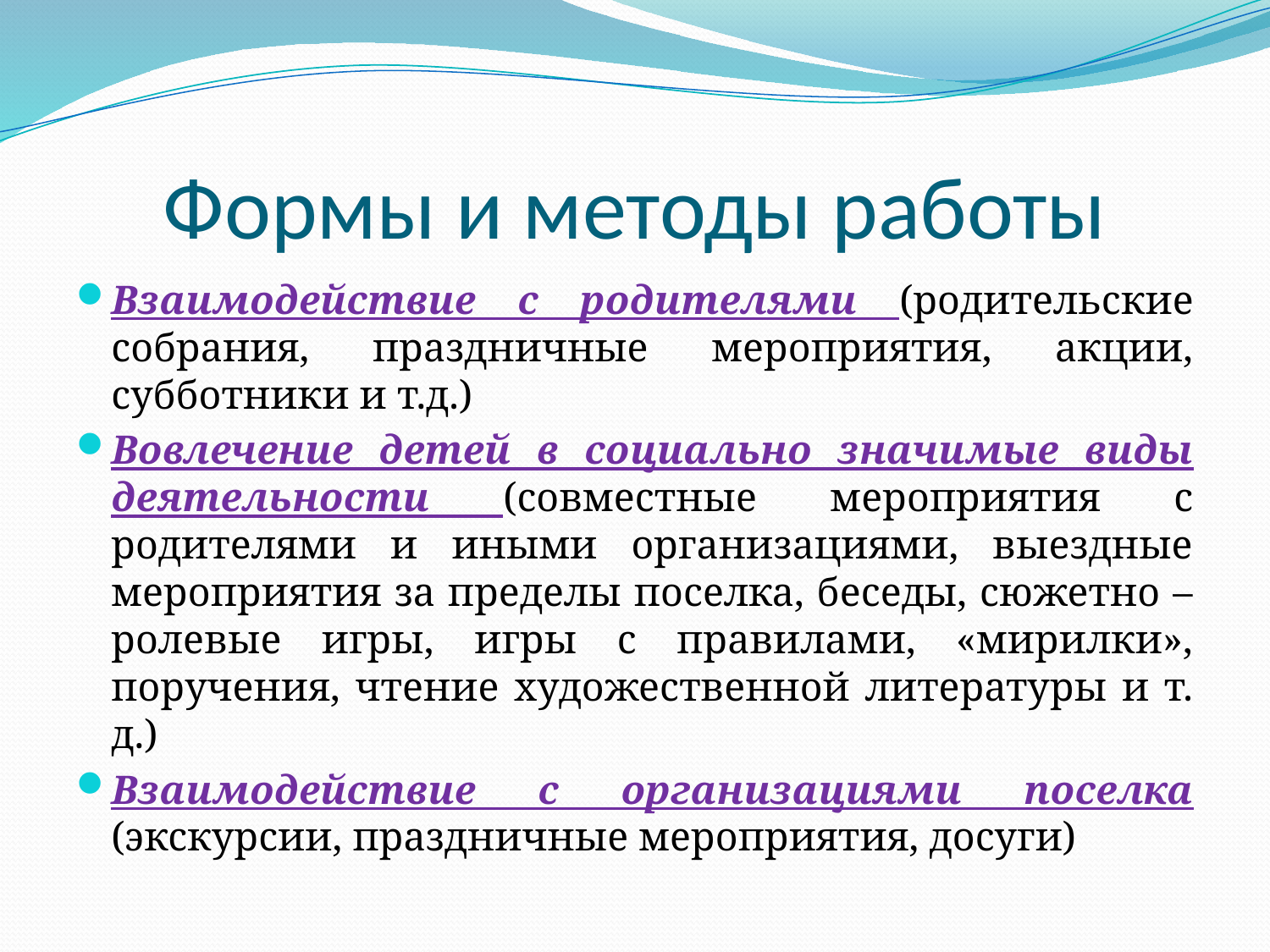

# Формы и методы работы
Взаимодействие с родителями (родительские собрания, праздничные мероприятия, акции, субботники и т.д.)
Вовлечение детей в социально значимые виды деятельности (совместные мероприятия с родителями и иными организациями, выездные мероприятия за пределы поселка, беседы, сюжетно – ролевые игры, игры с правилами, «мирилки», поручения, чтение художественной литературы и т. д.)
Взаимодействие с организациями поселка (экскурсии, праздничные мероприятия, досуги)